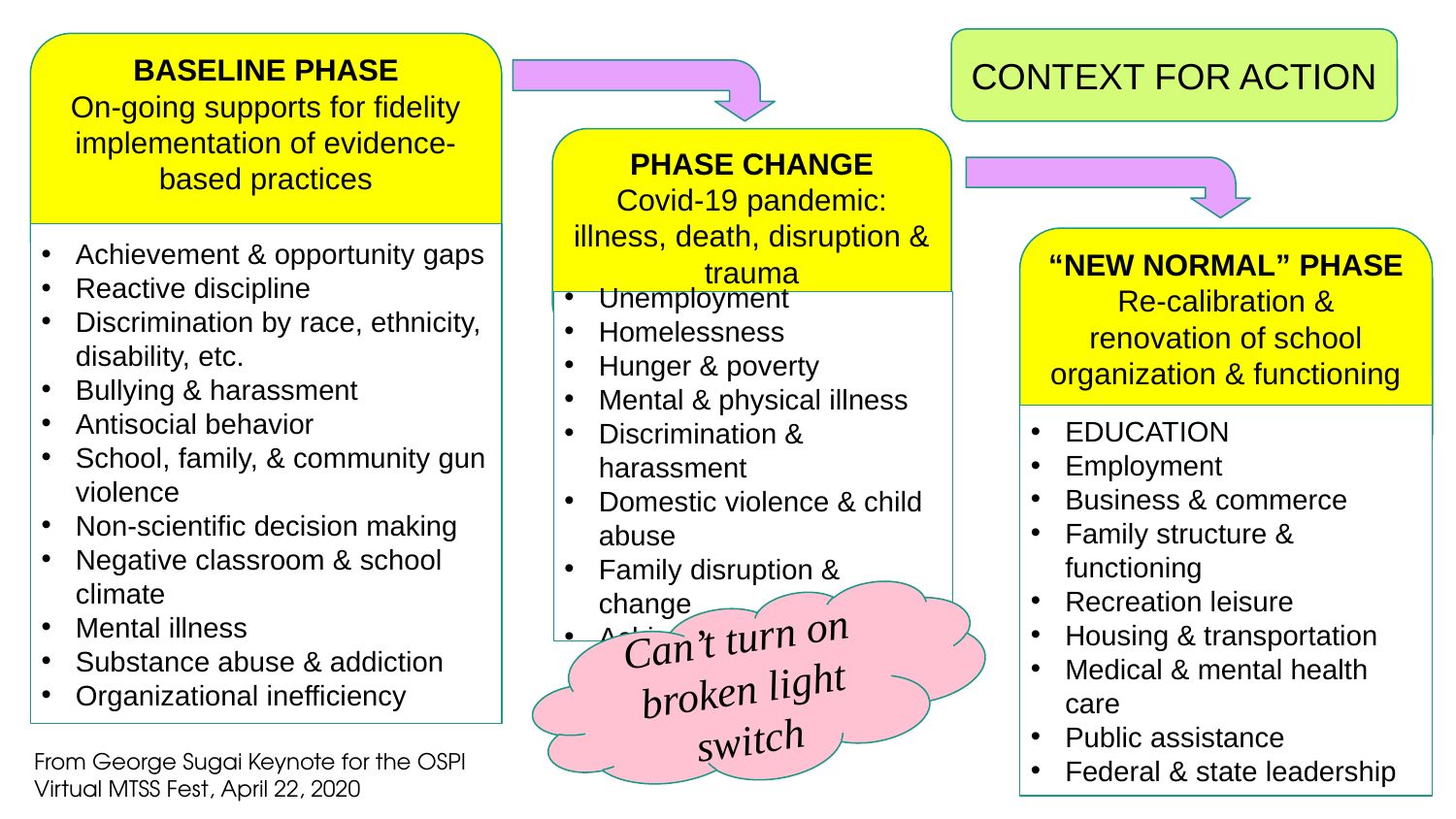

CONTEXT FOR ACTION
BASELINE PHASE
On-going supports for fidelity implementation of evidence-based practices

PHASE CHANGE
Covid-19 pandemic: illness, death, disruption & trauma
Achievement & opportunity gaps
Reactive discipline
Discrimination by race, ethnicity, disability, etc.
Bullying & harassment
Antisocial behavior
School, family, & community gun violence
Non-scientific decision making
Negative classroom & school climate
Mental illness
Substance abuse & addiction
Organizational inefficiency
“NEW NORMAL” PHASE
Re-calibration & renovation of school organization & functioning
Unemployment
Homelessness
Hunger & poverty
Mental & physical illness
Discrimination & harassment
Domestic violence & child abuse
Family disruption & change
Achievement loss
EDUCATION
Employment
Business & commerce
Family structure & functioning
Recreation leisure
Housing & transportation
Medical & mental health care
Public assistance
Federal & state leadership
Can’t turn on broken light switch
From George Sugai Keynote for the OSPI Virtual MTSS Fest, April 22, 2020